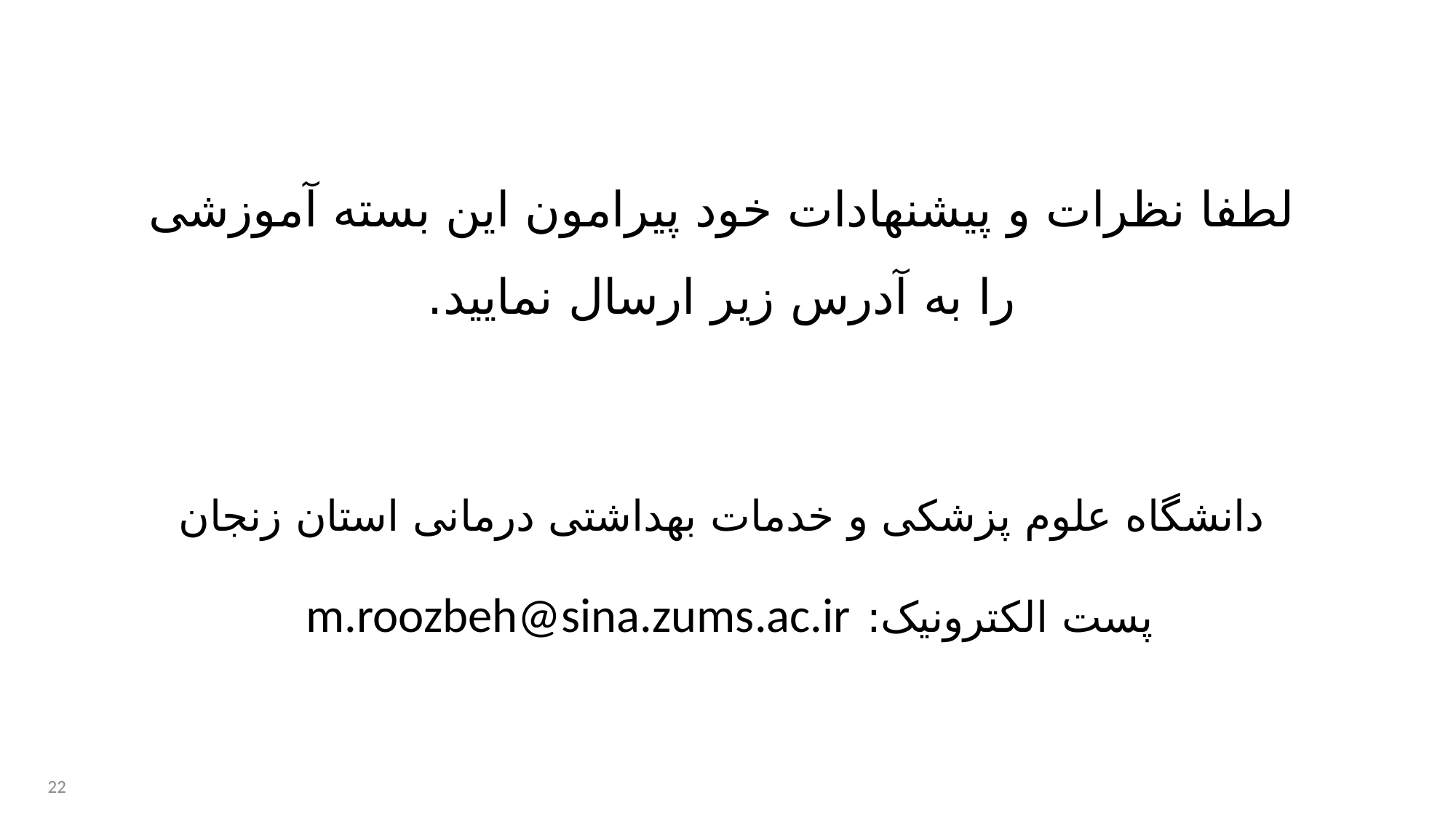

لطفا نظرات و پیشنهادات خود پیرامون این بسته آموزشی را به آدرس زیر ارسال نمایید.

دانشگاه علوم پزشکی و خدمات بهداشتی درمانی استان زنجان
پست الکترونیک: m.roozbeh@sina.zums.ac.ir
22